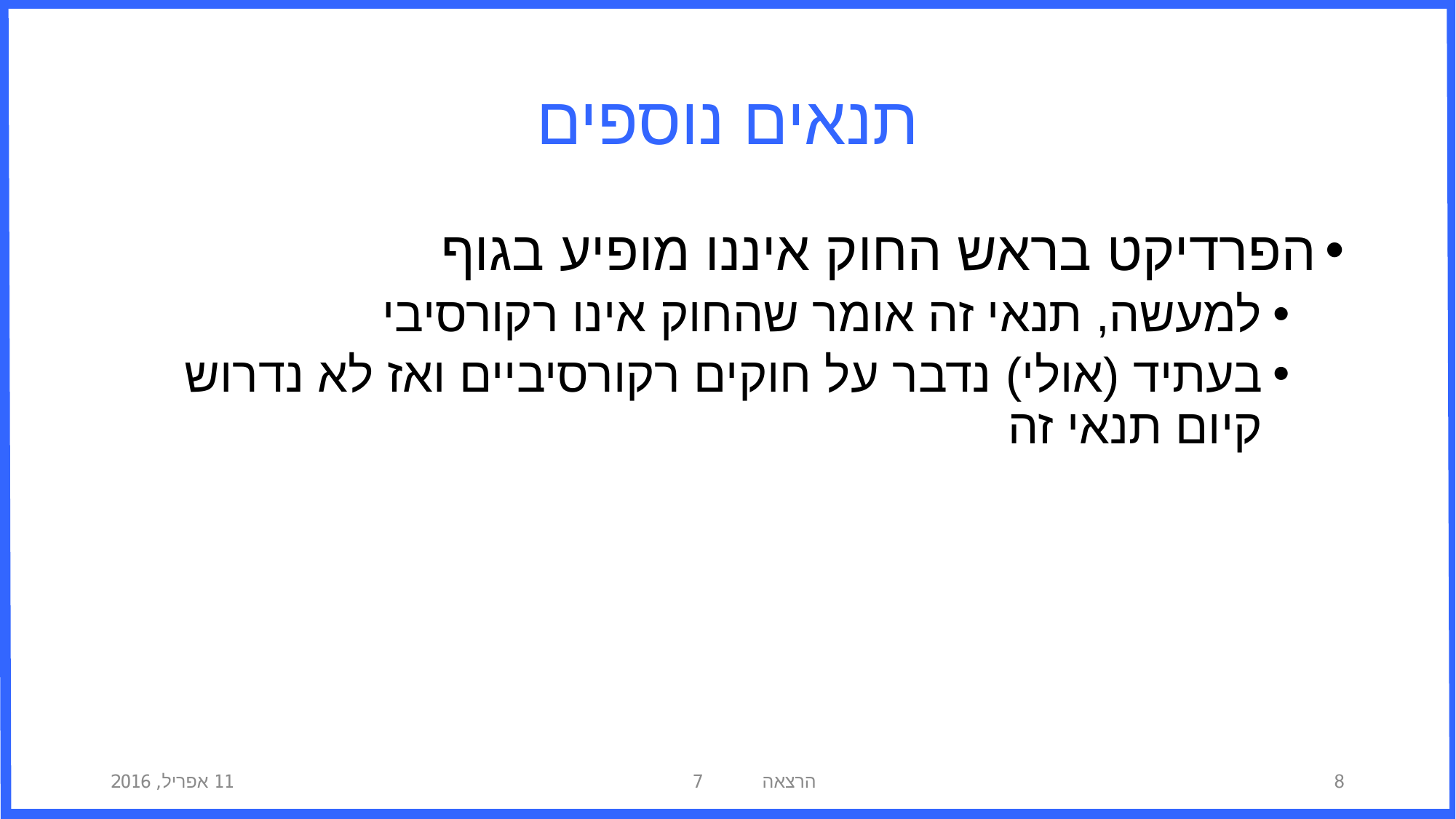

# תנאים נוספים
הפרדיקט בראש החוק איננו מופיע בגוף
למעשה, תנאי זה אומר שהחוק אינו רקורסיבי
בעתיד (אולי) נדבר על חוקים רקורסיביים ואז לא נדרוש קיום תנאי זה
11 אפריל, 2016
הרצאה 7
8